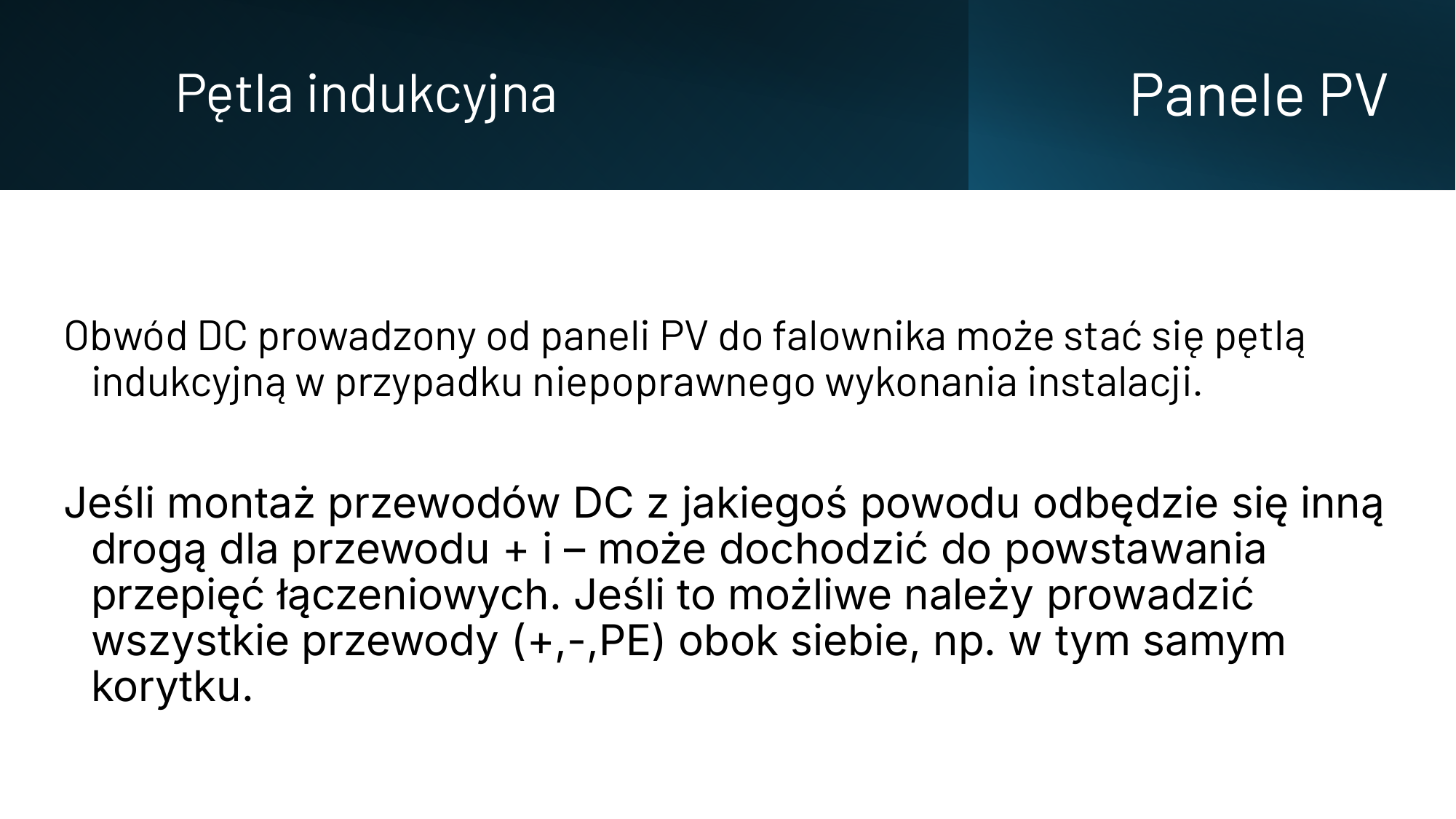

Pętla indukcyjna
# Panele PV
Obwód DC prowadzony od paneli PV do falownika może stać się pętlą indukcyjną w przypadku niepoprawnego wykonania instalacji.

Jeśli montaż przewodów DC z jakiegoś powodu odbędzie się inną drogą dla przewodu + i – może dochodzić do powstawania przepięć łączeniowych. Jeśli to możliwe należy prowadzić wszystkie przewody (+,-,PE) obok siebie, np. w tym samym korytku.